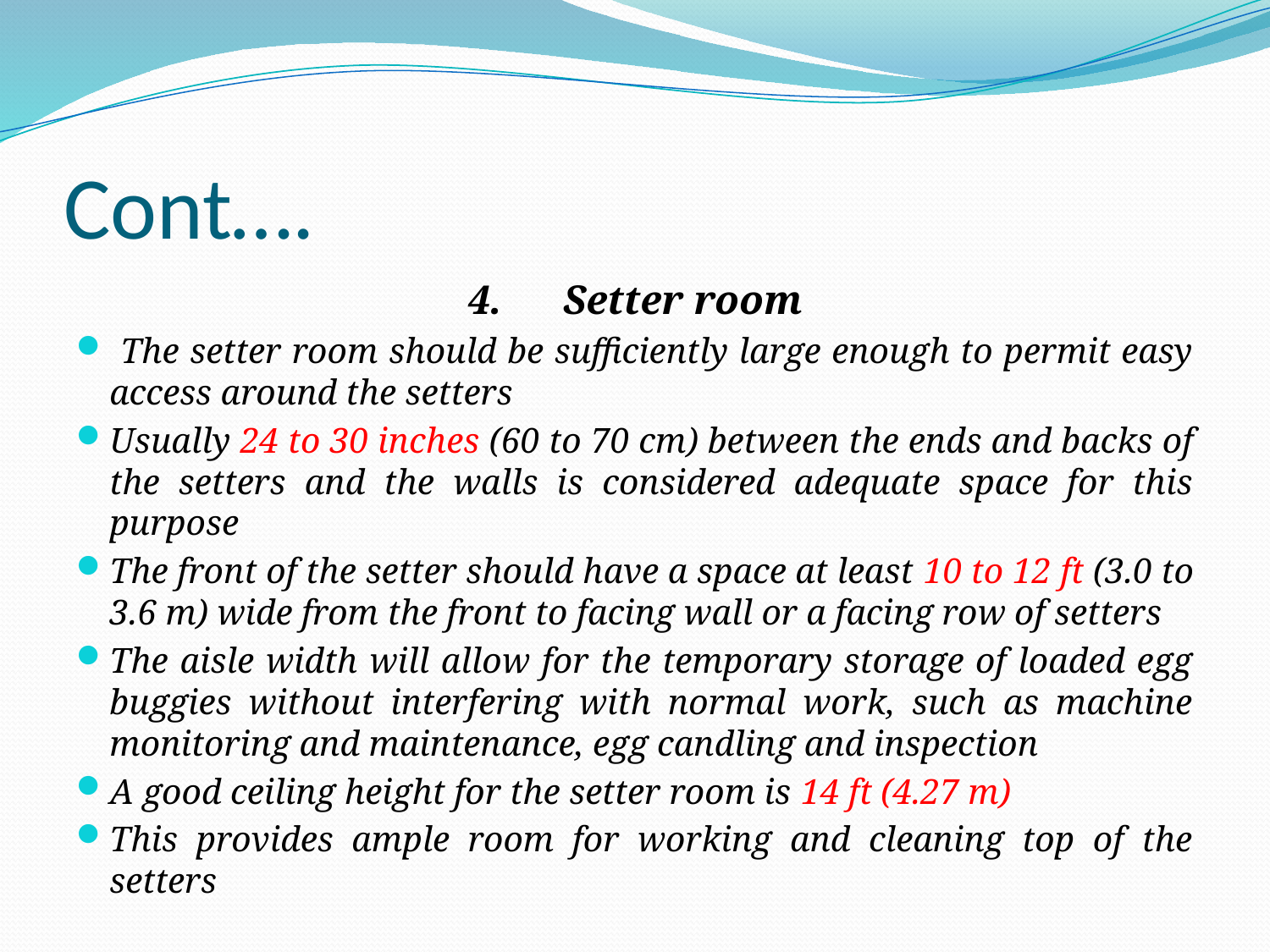

# Cont….
4.	Setter room
 The setter room should be sufficiently large enough to permit easy access around the setters
Usually 24 to 30 inches (60 to 70 cm) between the ends and backs of the setters and the walls is considered adequate space for this purpose
The front of the setter should have a space at least 10 to 12 ft (3.0 to 3.6 m) wide from the front to facing wall or a facing row of setters
The aisle width will allow for the temporary storage of loaded egg buggies without interfering with normal work, such as machine monitoring and maintenance, egg candling and inspection
A good ceiling height for the setter room is 14 ft (4.27 m)
This provides ample room for working and cleaning top of the setters